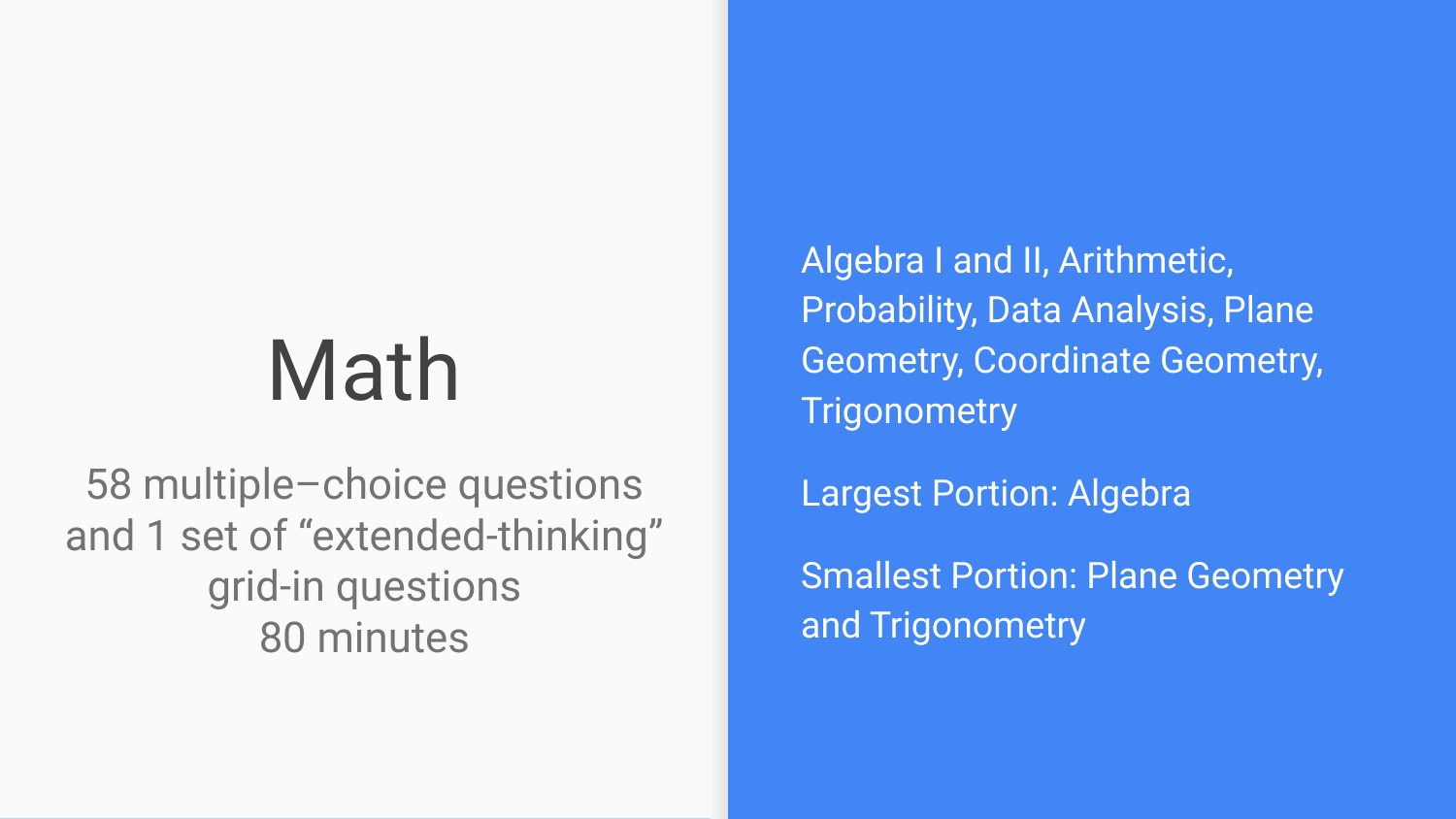

Algebra I and II, Arithmetic, Probability, Data Analysis, Plane Geometry, Coordinate Geometry, Trigonometry
Largest Portion: Algebra
Smallest Portion: Plane Geometry and Trigonometry
# Math
58 multiple–choice questions and 1 set of “extended-thinking” grid-in questions
80 minutes